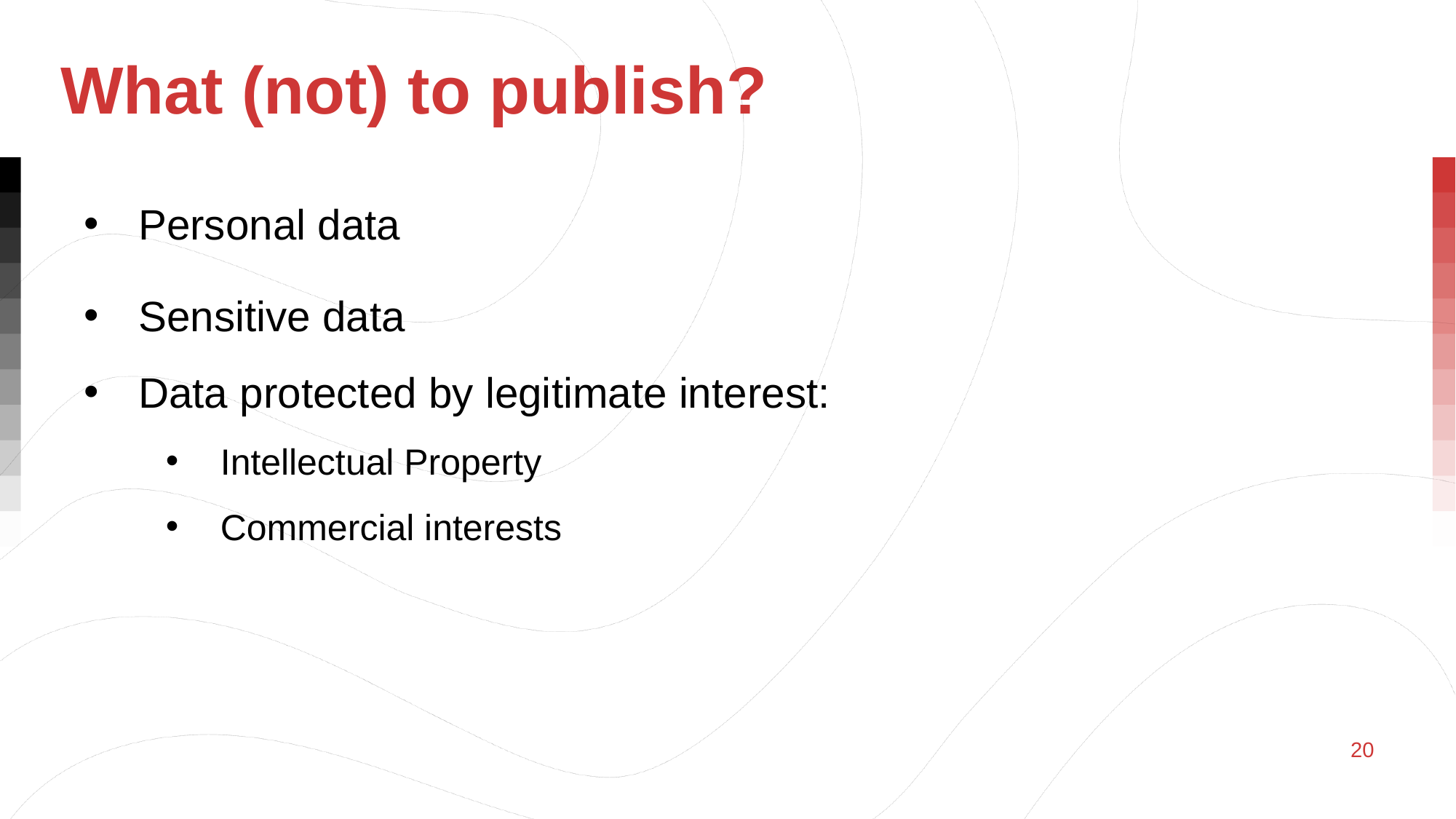

What (not) to publish?
Personal data
Sensitive data
Data protected by legitimate interest:
Intellectual Property
Commercial interests